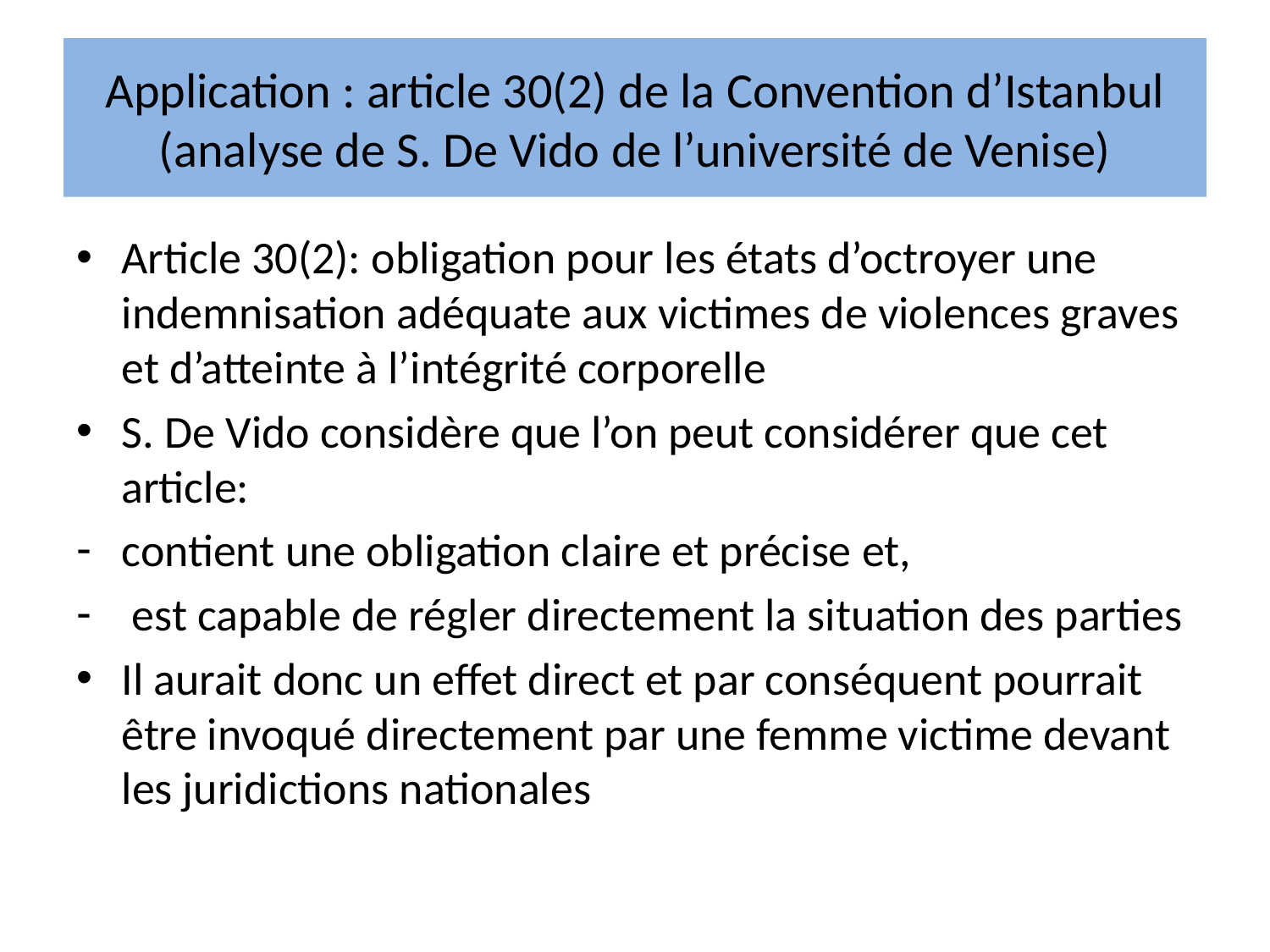

# Application : article 30(2) de la Convention d’Istanbul (analyse de S. De Vido de l’université de Venise)
Article 30(2): obligation pour les états d’octroyer une indemnisation adéquate aux victimes de violences graves et d’atteinte à l’intégrité corporelle
S. De Vido considère que l’on peut considérer que cet article:
contient une obligation claire et précise et,
 est capable de régler directement la situation des parties
Il aurait donc un effet direct et par conséquent pourrait être invoqué directement par une femme victime devant les juridictions nationales